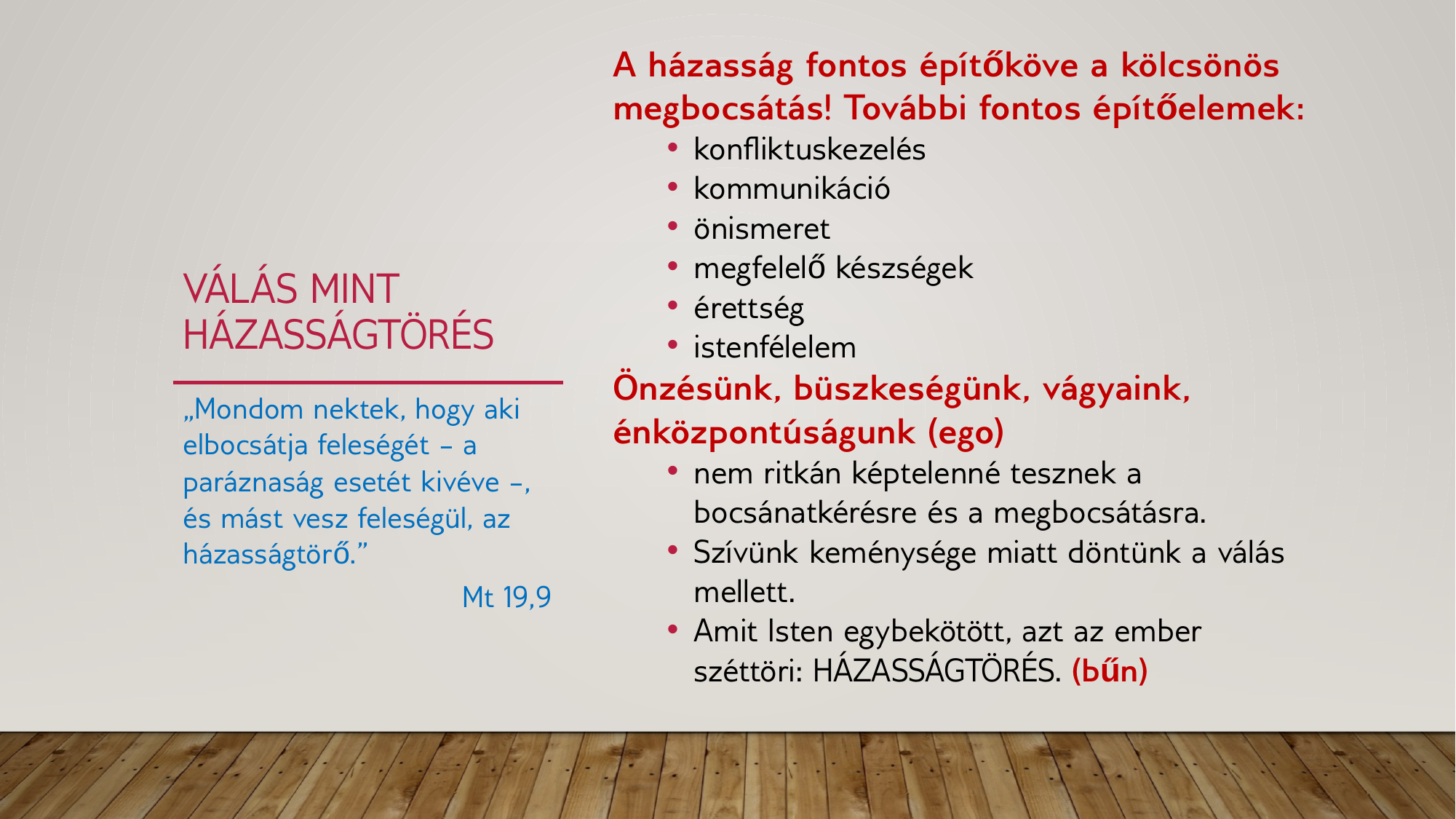

A házasság fontos építőköve a kölcsönös megbocsátás! További fontos építőelemek:
konfliktuskezelés
kommunikáció
önismeret
megfelelő készségek
érettség
istenfélelem
Önzésünk, büszkeségünk, vágyaink, énközpontúságunk (ego)
nem ritkán képtelenné tesznek a bocsánatkérésre és a megbocsátásra.
Szívünk keménysége miatt döntünk a válás mellett.
Amit Isten egybekötött, azt az ember széttöri: HÁZASSÁGTÖRÉS. (bűn)
# Válás mint házasságtörés
„Mondom nektek, hogy aki elbocsátja feleségét – a paráznaság esetét kivéve –, és mást vesz feleségül, az házasságtörő.”
Mt 19,9